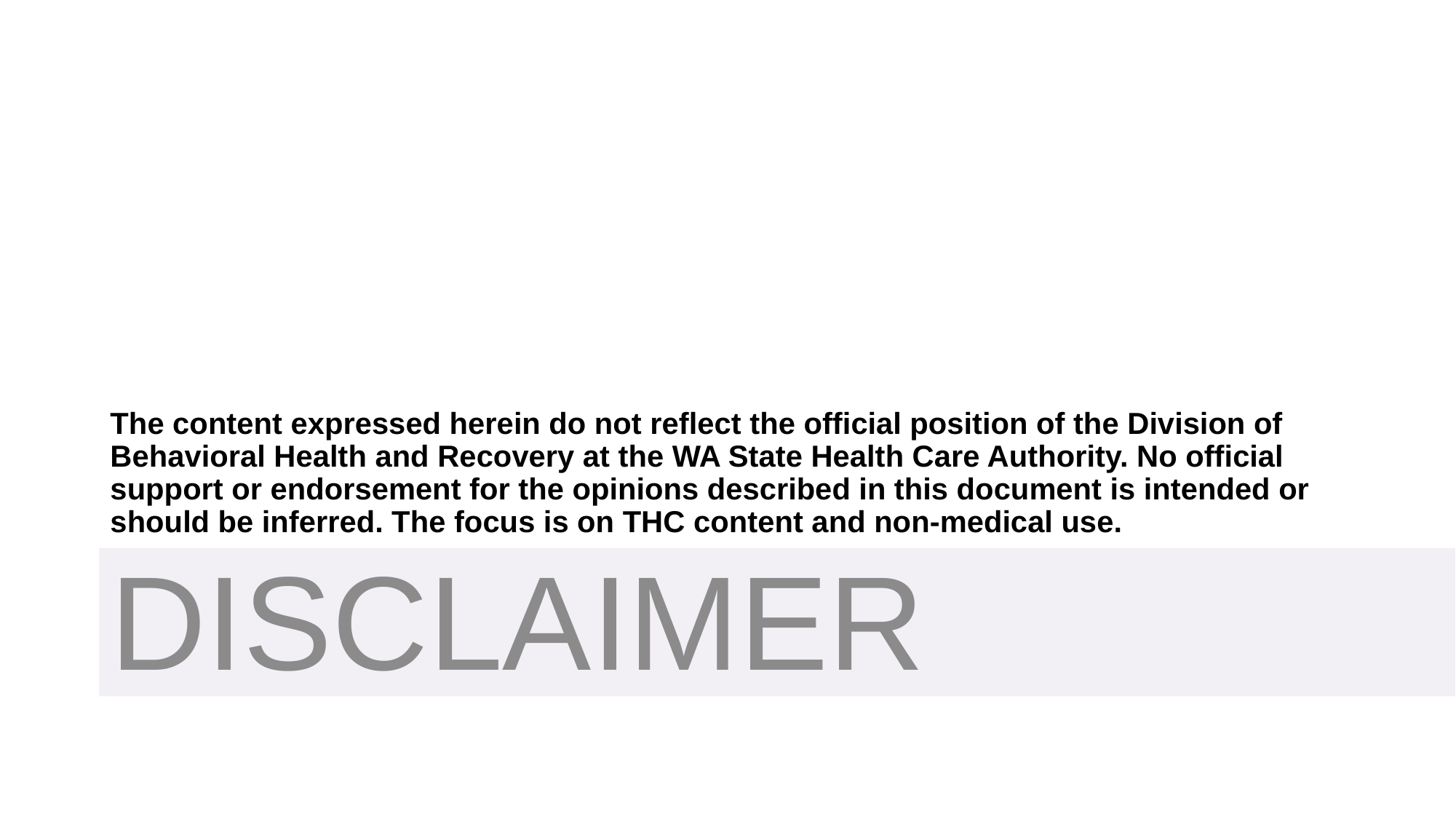

# The content expressed herein do not reflect the official position of the Division of Behavioral Health and Recovery at the WA State Health Care Authority. No official support or endorsement for the opinions described in this document is intended or should be inferred. The focus is on THC content and non-medical use.

DISCLAIMER